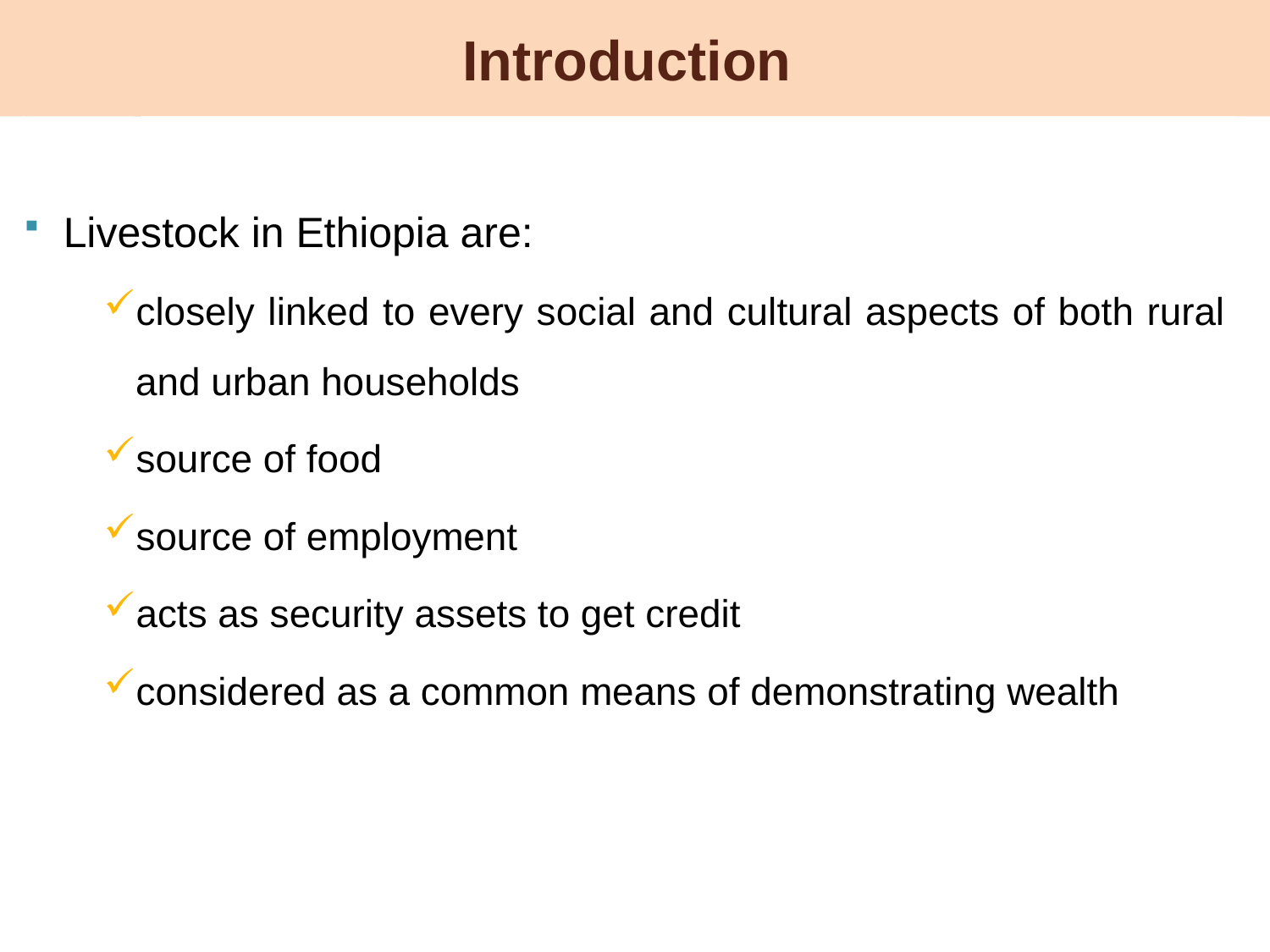

# Introduction

Livestock in Ethiopia are:
closely linked to every social and cultural aspects of both rural and urban households
source of food
source of employment
acts as security assets to get credit
considered as a common means of demonstrating wealth